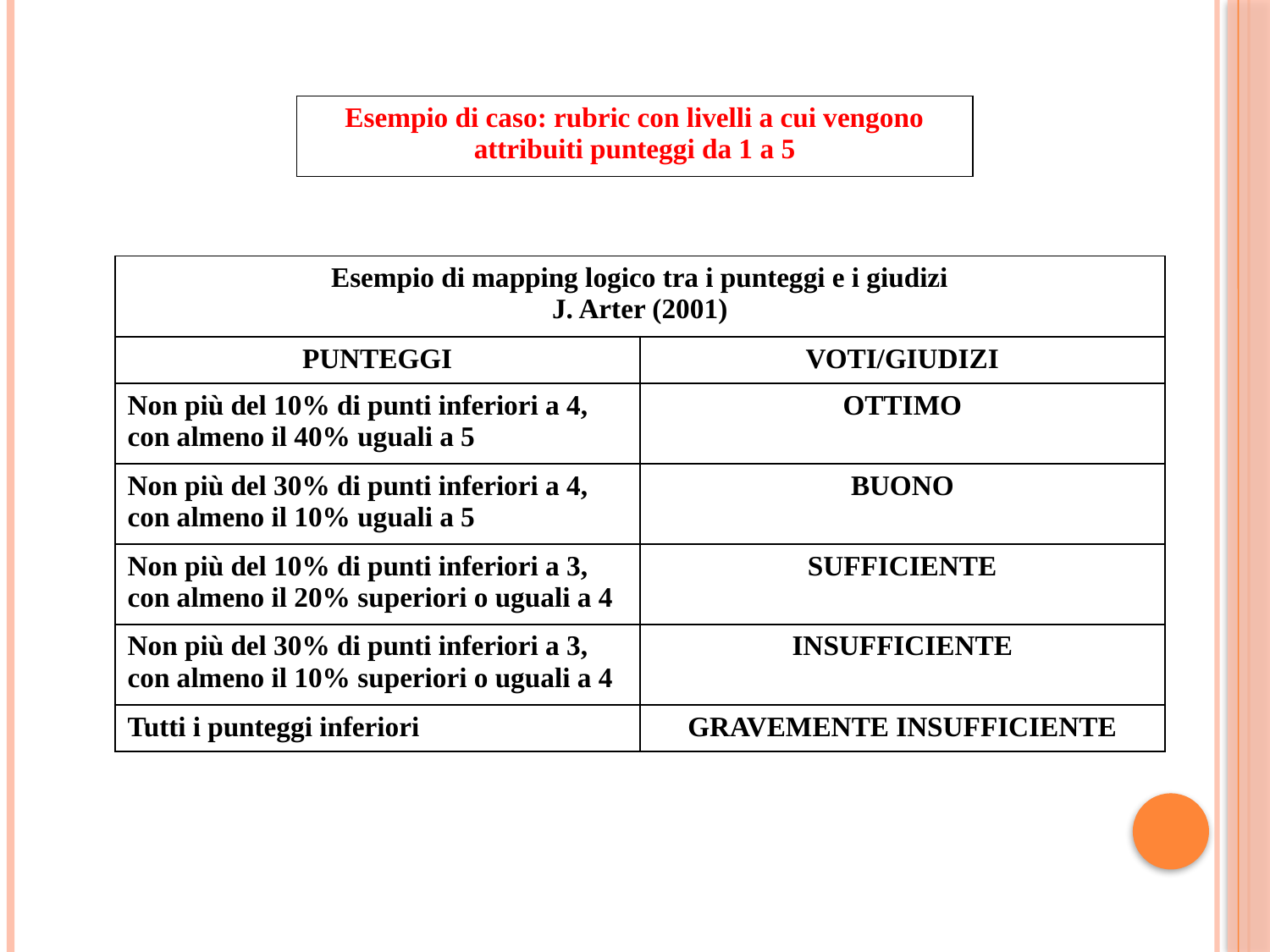

| Esempio di caso: rubric con livelli a cui vengono attribuiti punteggi da 1 a 5 |
| --- |
| Esempio di mapping logico tra i punteggi e i giudizi J. Arter (2001) |  |
| --- | --- |
| PUNTEGGI | VOTI/GIUDIZI |
| Non più del 10% di punti inferiori a 4, con almeno il 40% uguali a 5 | OTTIMO |
| Non più del 30% di punti inferiori a 4, con almeno il 10% uguali a 5 | BUONO |
| Non più del 10% di punti inferiori a 3, con almeno il 20% superiori o uguali a 4 | SUFFICIENTE |
| Non più del 30% di punti inferiori a 3, con almeno il 10% superiori o uguali a 4 | INSUFFICIENTE |
| Tutti i punteggi inferiori | GRAVEMENTE INSUFFICIENTE |